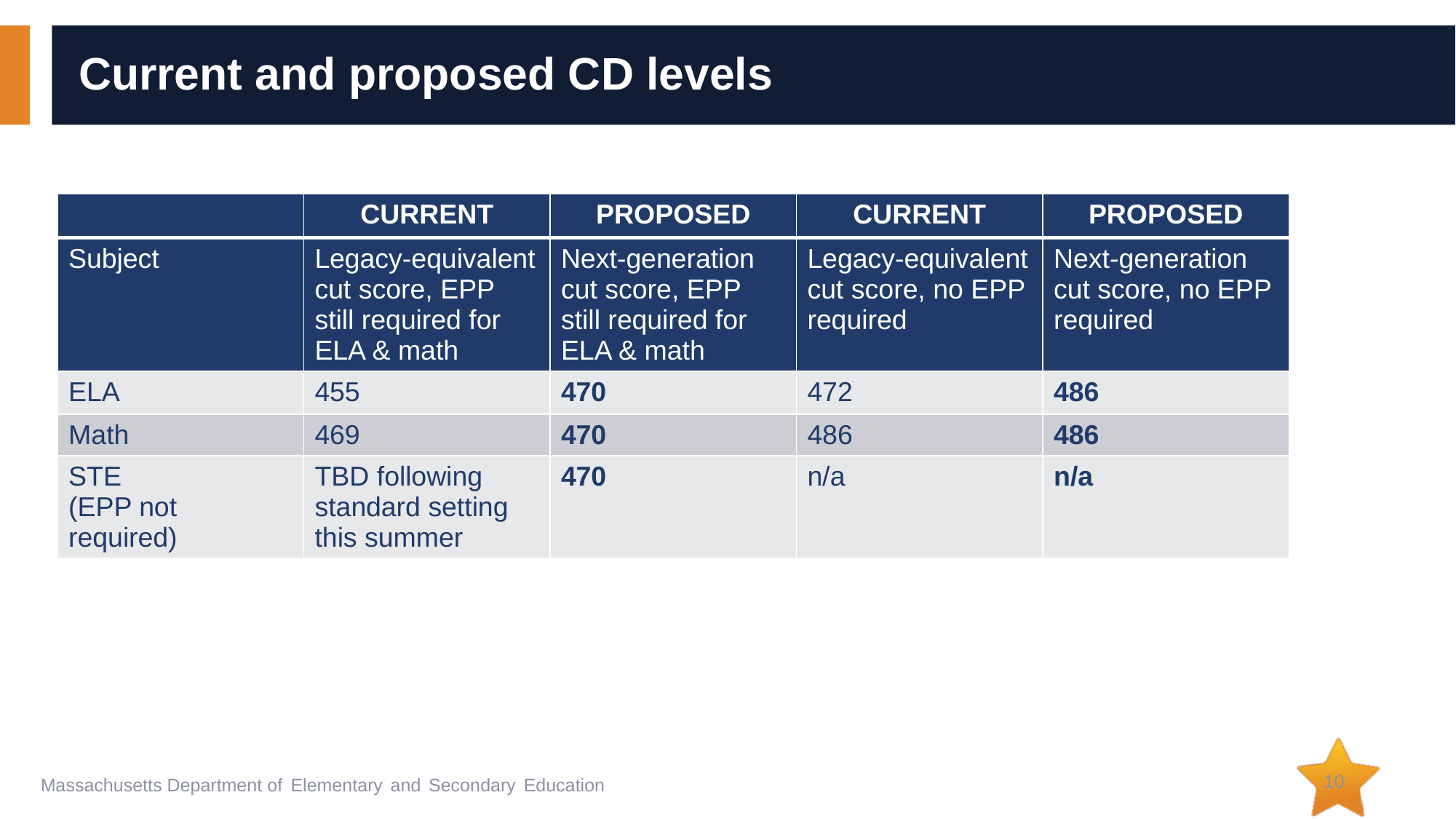

# Current and proposed CD levels
|  | CURRENT | PROPOSED | CURRENT | PROPOSED |
| --- | --- | --- | --- | --- |
| Subject | Legacy-equivalent cut score, EPP still required for ELA & math | Next-generation cut score, EPP still required for ELA & math | Legacy-equivalent cut score, no EPP required | Next-generation cut score, no EPP required |
| ELA | 455 | 470 | 472 | 486 |
| Math | 469 | 470 | 486 | 486 |
| STE (EPP not required) | TBD following standard setting this summer | 470 | n/a | n/a |
10